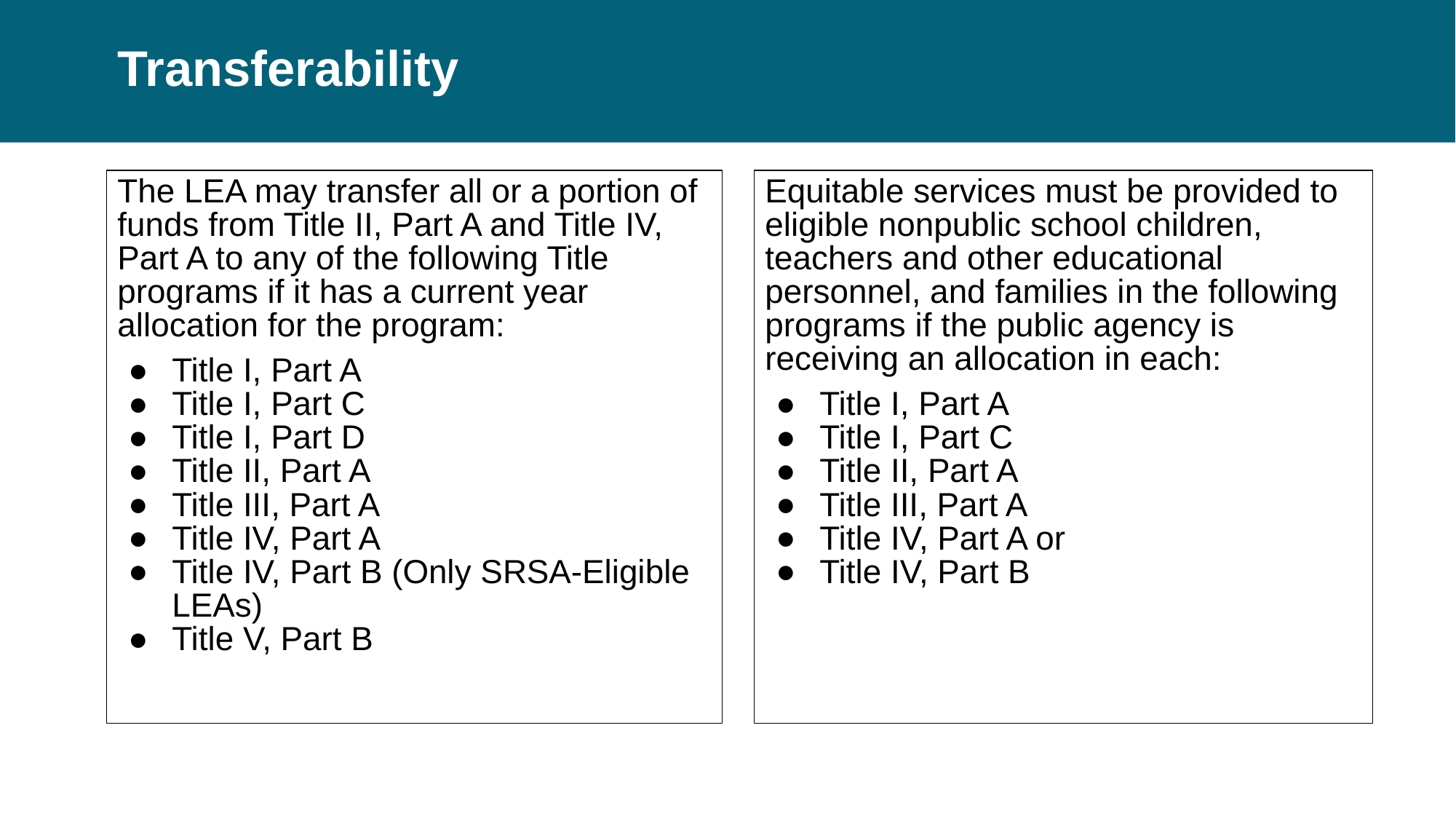

# Transferability Explained
The LEA may transfer all or a portion of funds from Title II, Part A and Title IV, Part A to any of the following Title programs if it has a current year allocation for the program:
Title I, Part A
Title I, Part C
Title I, Part D
Title II, Part A
Title III, Part A
Title IV, Part A
Title IV, Part B (Only SRSA-Eligible LEAs)
Title V, Part B

Equitable services must be provided to eligible nonpublic school children, teachers and other educational personnel, and families in the following programs if the public agency is receiving an allocation in each:
Title I, Part A
Title I, Part C
Title II, Part A
Title III, Part A
Title IV, Part A or
Title IV, Part B